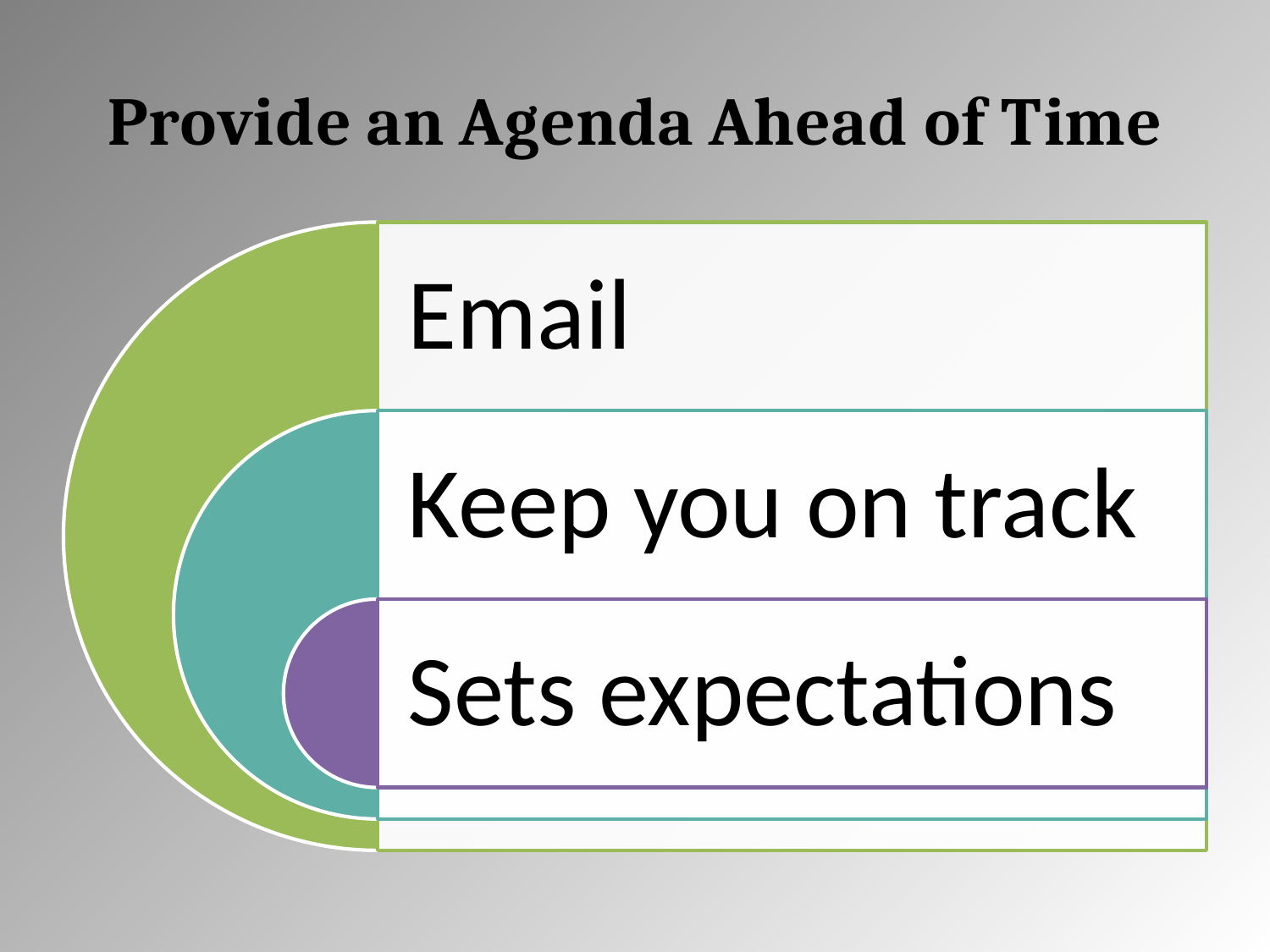

# Provide an Agenda Ahead of Time
Email
Keep you on track
Sets expectations